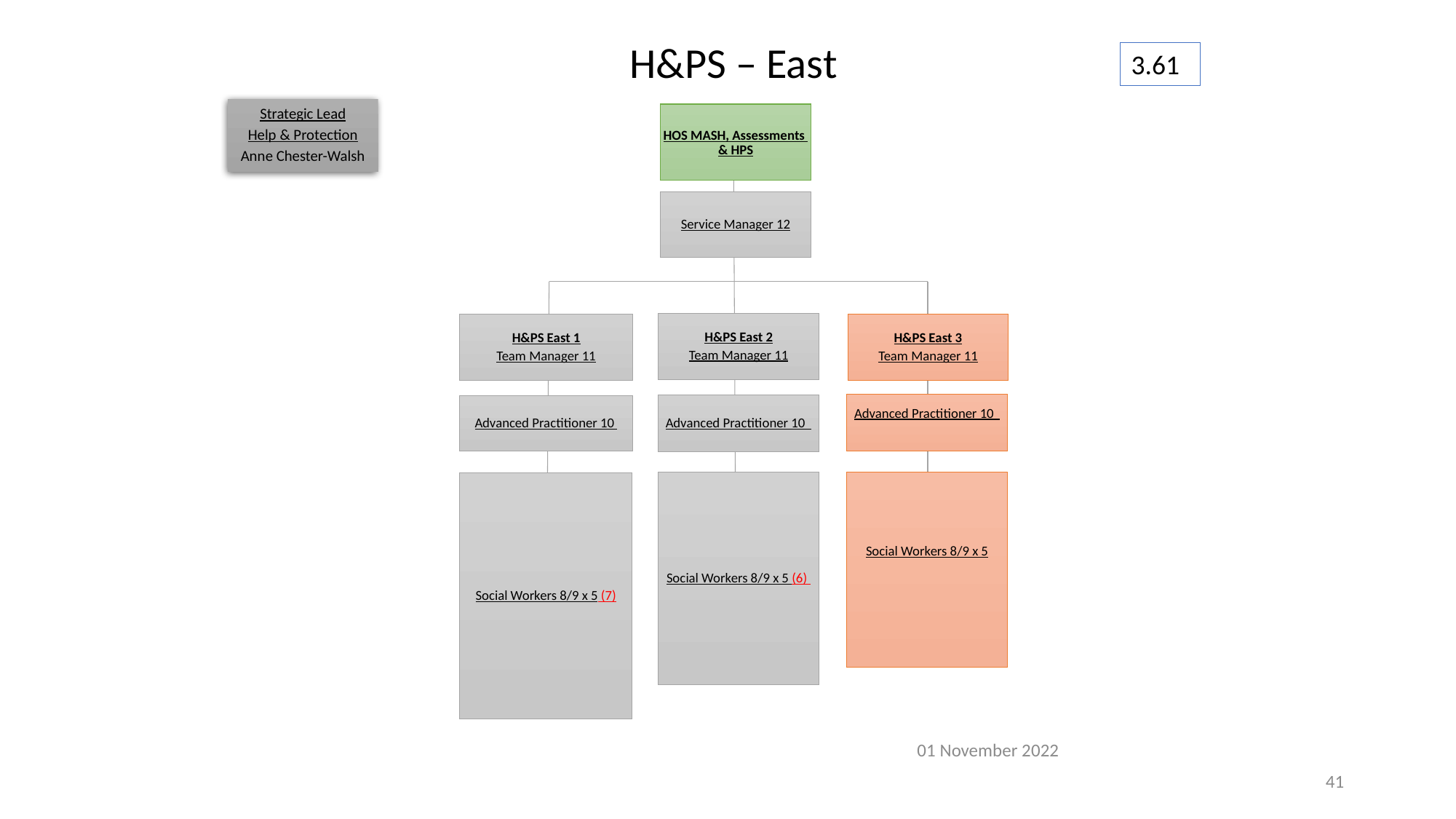

# H&PS – East
3.61
Strategic Lead
Help & Protection
Anne Chester-Walsh

HOS MASH, Assessments  & HPS

Service Manager 12
H&PS East 2
Team Manager 11
Social Workers 8/9 x 5 (6)
H&PS East 1
Team Manager 11
Social Workers 8/9 x 5 (7)
Advanced Practitioner 10
Advanced Practitioner 10
H&PS East 3
Team Manager 11
Advanced Practitioner 10

Social Workers 8/9 x 5

01 November 2022
41